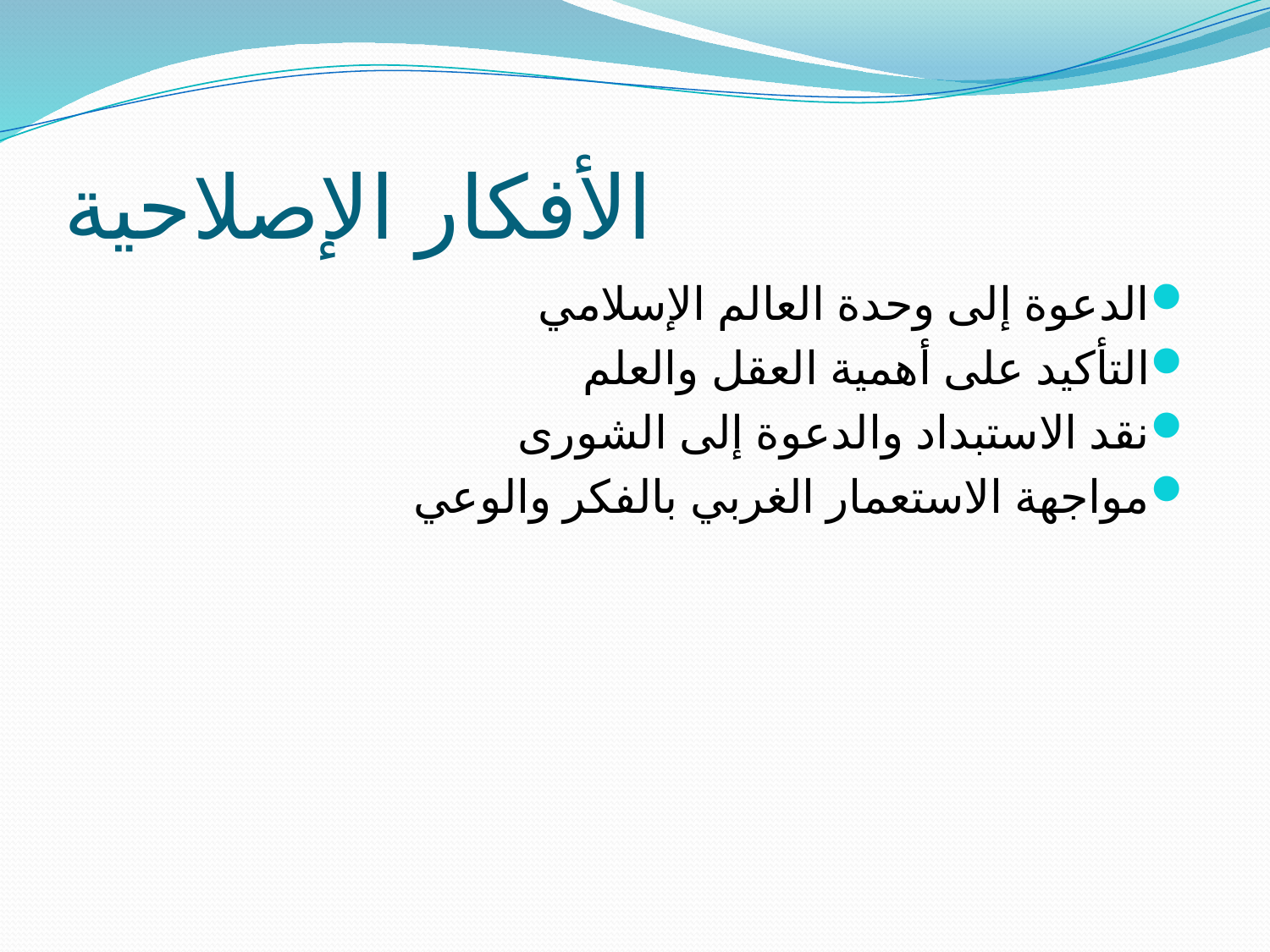

# الأفكار الإصلاحية
الدعوة إلى وحدة العالم الإسلامي
التأكيد على أهمية العقل والعلم
نقد الاستبداد والدعوة إلى الشورى
مواجهة الاستعمار الغربي بالفكر والوعي